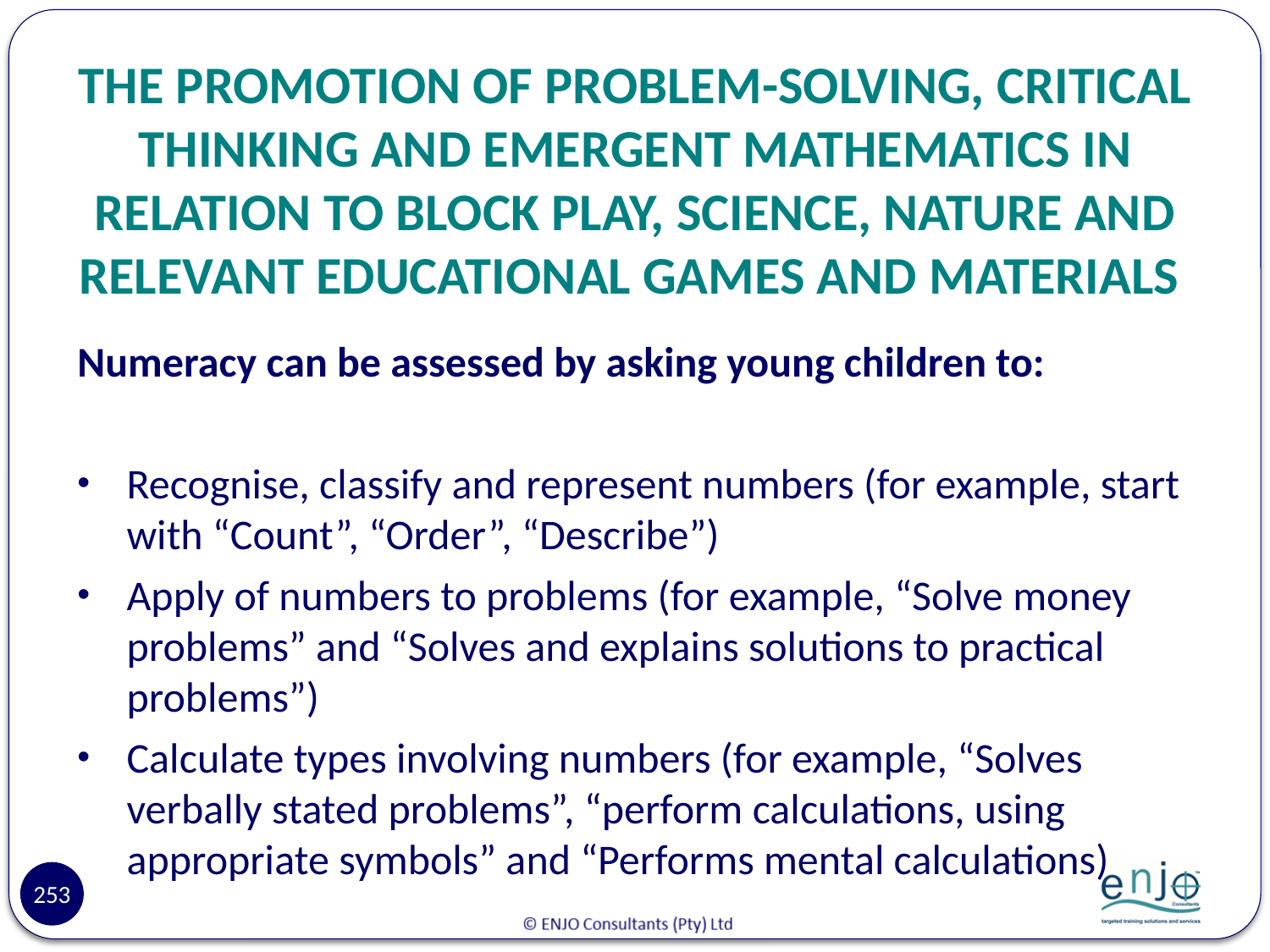

# THE PROMOTION OF PROBLEM-SOLVING, CRITICAL THINKING AND EMERGENT MATHEMATICS IN RELATION TO BLOCK PLAY, SCIENCE, NATURE AND RELEVANT EDUCATIONAL GAMES AND MATERIALS
Numeracy can be assessed by asking young children to:

Recognise, classify and represent numbers (for example, start with “Count”, “Order”, “Describe”)
Apply of numbers to problems (for example, “Solve money problems” and “Solves and explains solutions to practical problems”)
Calculate types involving numbers (for example, “Solves verbally stated problems”, “perform calculations, using appropriate symbols” and “Performs mental calculations)

253